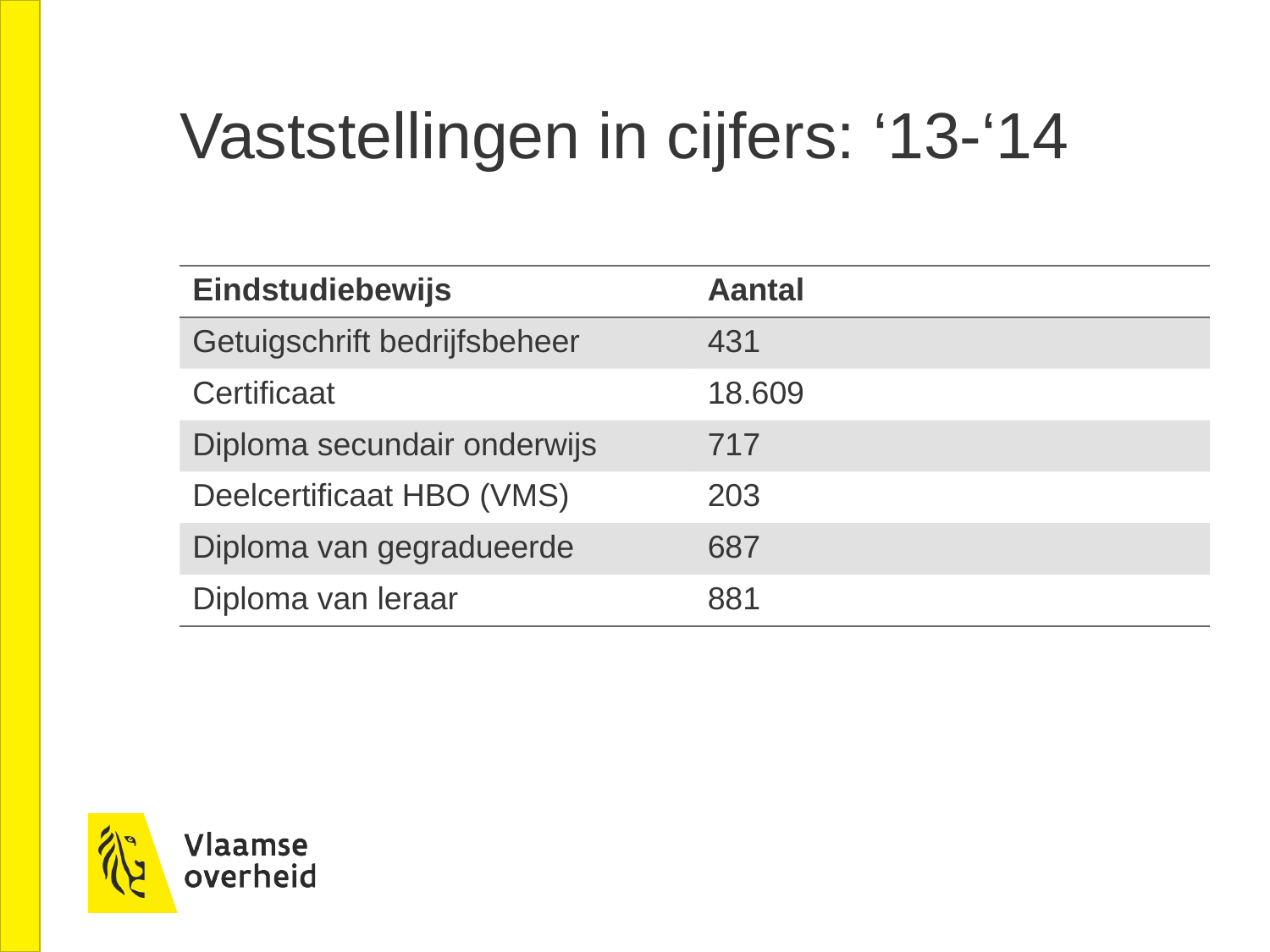

# Vaststellingen in cijfers: ‘13-‘14
| Eindstudiebewijs | Aantal |
| --- | --- |
| Getuigschrift bedrijfsbeheer | 431 |
| Certificaat | 18.609 |
| Diploma secundair onderwijs | 717 |
| Deelcertificaat HBO (VMS) | 203 |
| Diploma van gegradueerde | 687 |
| Diploma van leraar | 881 |